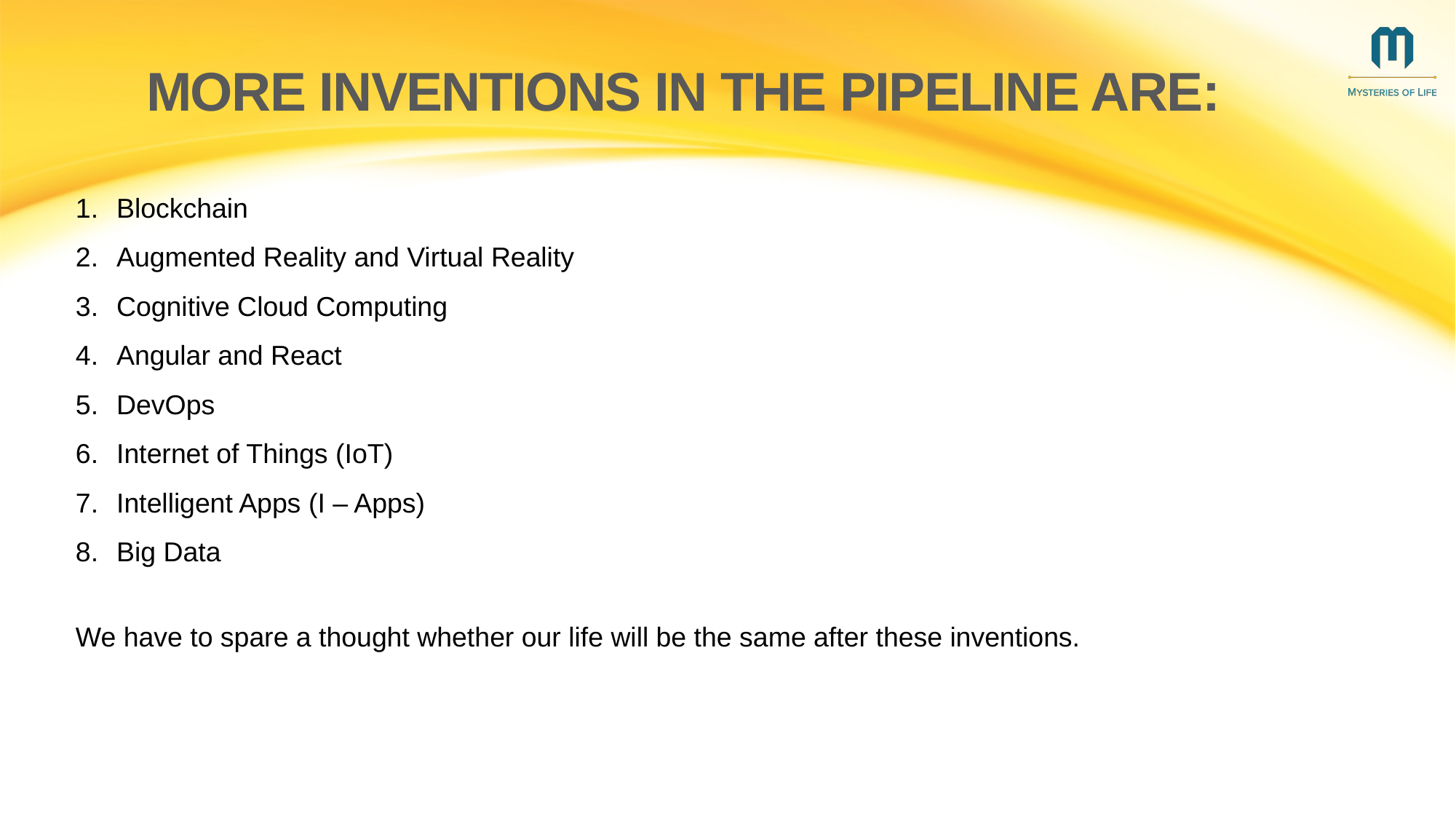

# More inventions in the pipeline are:
Blockchain
Augmented Reality and Virtual Reality
Cognitive Cloud Computing
Angular and React
DevOps
Internet of Things (IoT)
Intelligent Apps (I – Apps)
Big Data
We have to spare a thought whether our life will be the same after these inventions.